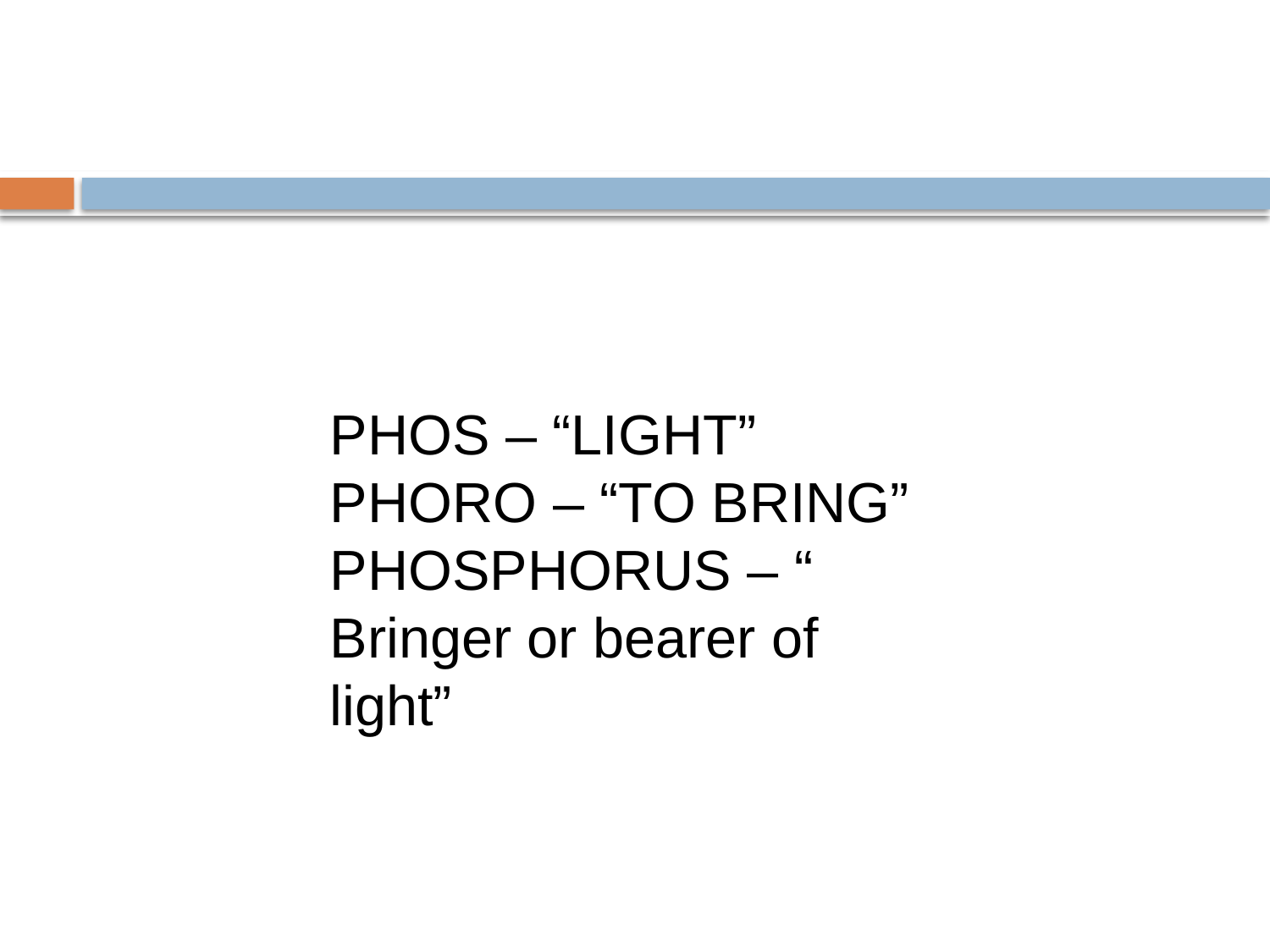

PHOS – “LIGHT”
PHORO – “TO BRING”
PHOSPHORUS – “ Bringer or bearer of light”